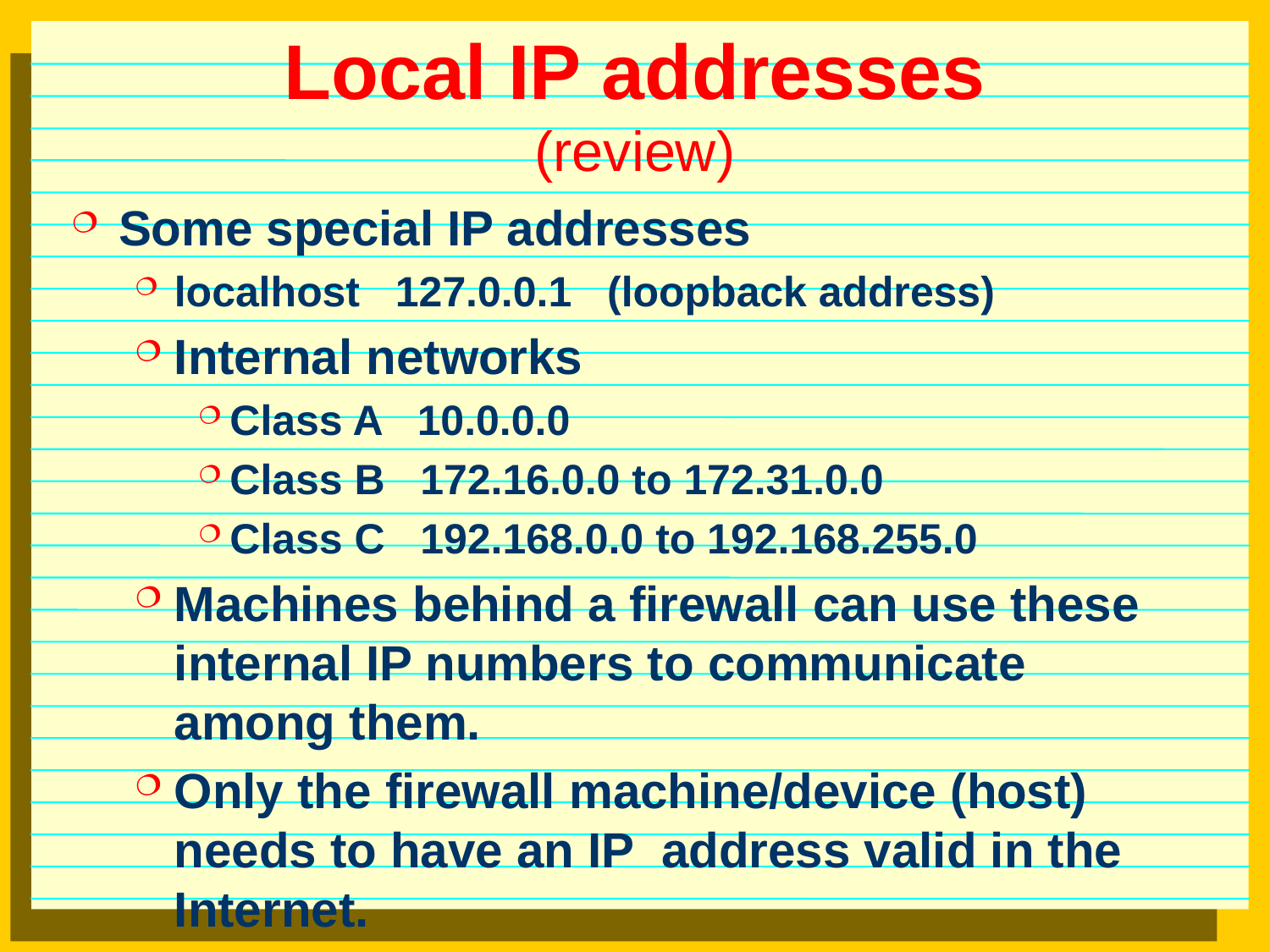

Local IP addresses
(review)
Some special IP addresses
localhost   127.0.0.1   (loopback address)
Internal networks
Class A   10.0.0.0
Class B   172.16.0.0 to 172.31.0.0
Class C   192.168.0.0 to 192.168.255.0
Machines behind a firewall can use these internal IP numbers to communicate among them.
Only the firewall machine/device (host) needs to have an IP  address valid in the Internet.